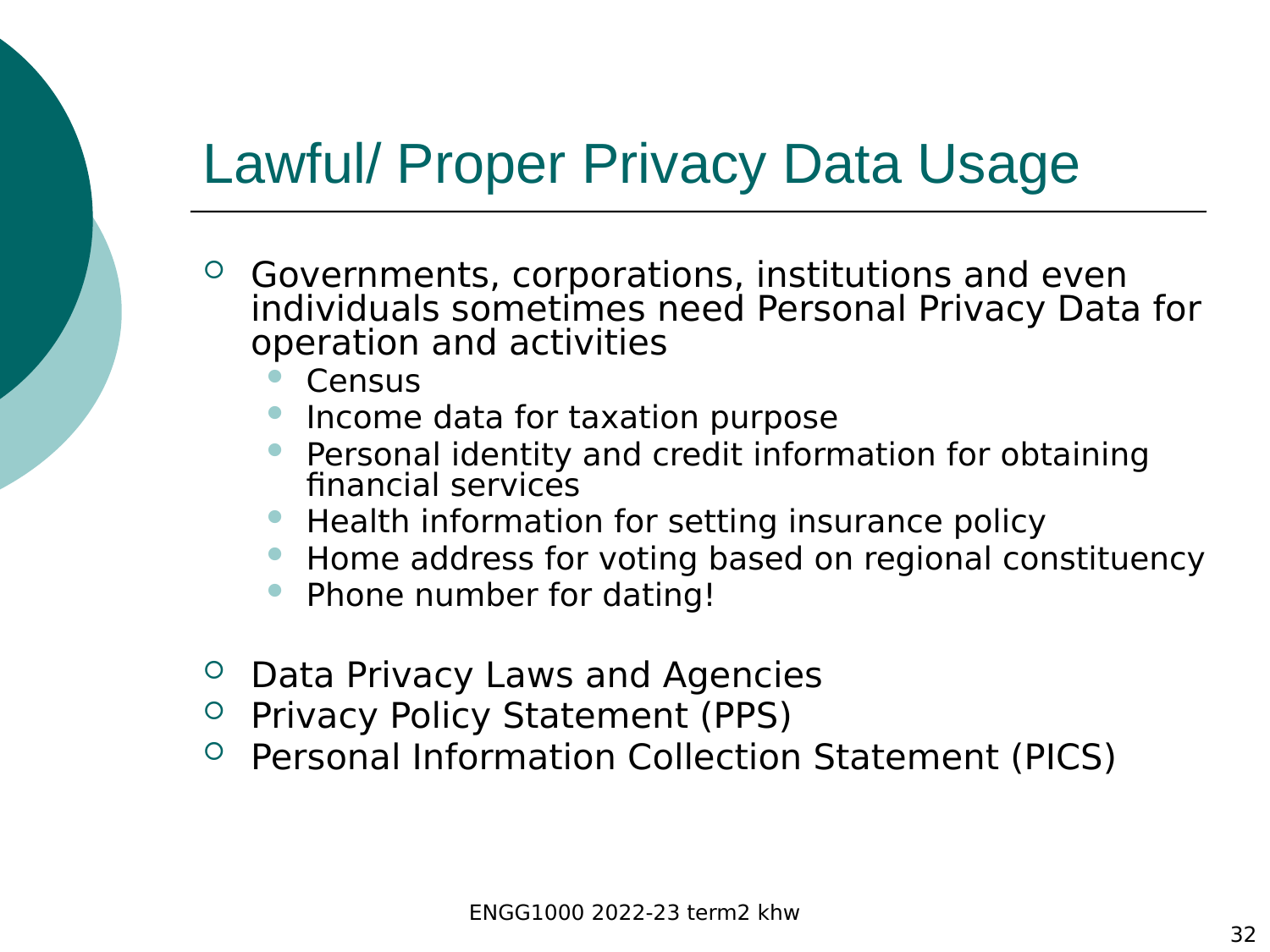

# Lawful/ Proper Privacy Data Usage
Governments, corporations, institutions and even individuals sometimes need Personal Privacy Data for operation and activities
Census
Income data for taxation purpose
Personal identity and credit information for obtaining financial services
Health information for setting insurance policy
Home address for voting based on regional constituency
Phone number for dating!

Data Privacy Laws and Agencies
Privacy Policy Statement (PPS)
Personal Information Collection Statement (PICS)
ENGG1000 2022-23 term2 khw
32